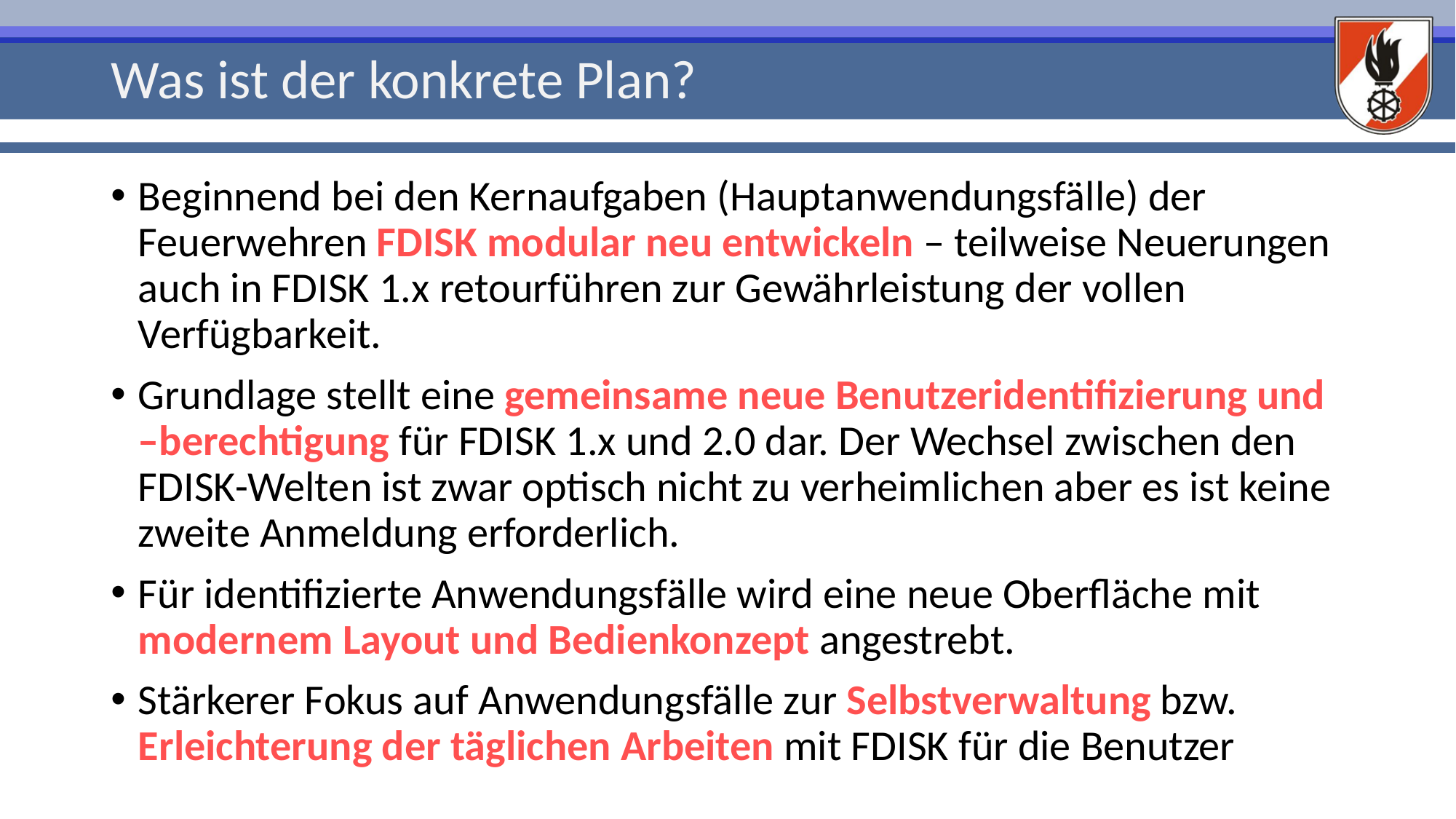

# Was ist der konkrete Plan?
Beginnend bei den Kernaufgaben (Hauptanwendungsfälle) der Feuerwehren FDISK modular neu entwickeln – teilweise Neuerungen auch in FDISK 1.x retourführen zur Gewährleistung der vollen Verfügbarkeit.
Grundlage stellt eine gemeinsame neue Benutzeridentifizierung und –berechtigung für FDISK 1.x und 2.0 dar. Der Wechsel zwischen den FDISK-Welten ist zwar optisch nicht zu verheimlichen aber es ist keine zweite Anmeldung erforderlich.
Für identifizierte Anwendungsfälle wird eine neue Oberfläche mit modernem Layout und Bedienkonzept angestrebt.
Stärkerer Fokus auf Anwendungsfälle zur Selbstverwaltung bzw. Erleichterung der täglichen Arbeiten mit FDISK für die Benutzer